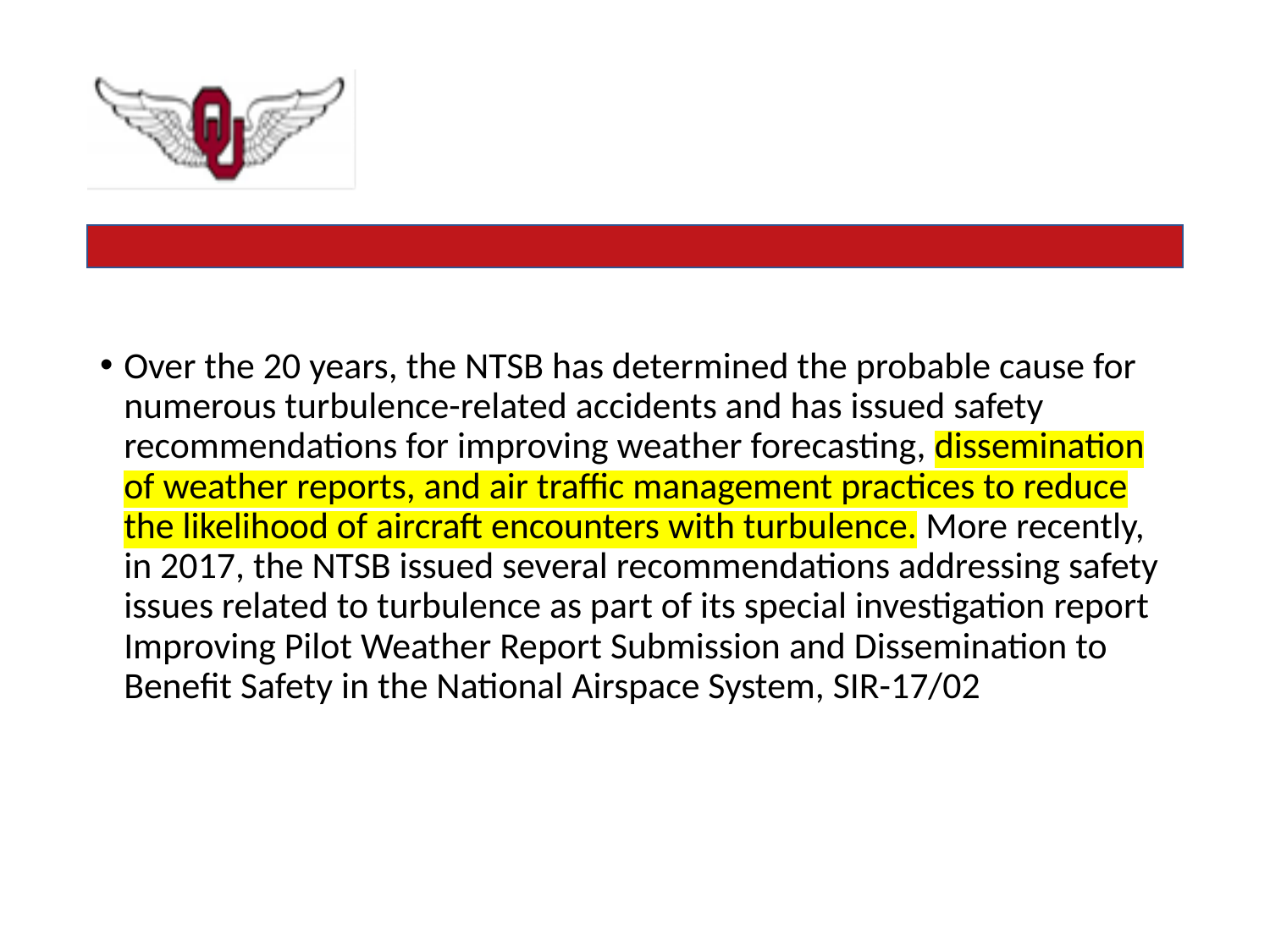

#
Over the 20 years, the NTSB has determined the probable cause for numerous turbulence-related accidents and has issued safety recommendations for improving weather forecasting, dissemination of weather reports, and air traffic management practices to reduce the likelihood of aircraft encounters with turbulence. More recently, in 2017, the NTSB issued several recommendations addressing safety issues related to turbulence as part of its special investigation report Improving Pilot Weather Report Submission and Dissemination to Benefit Safety in the National Airspace System, SIR-17/02​